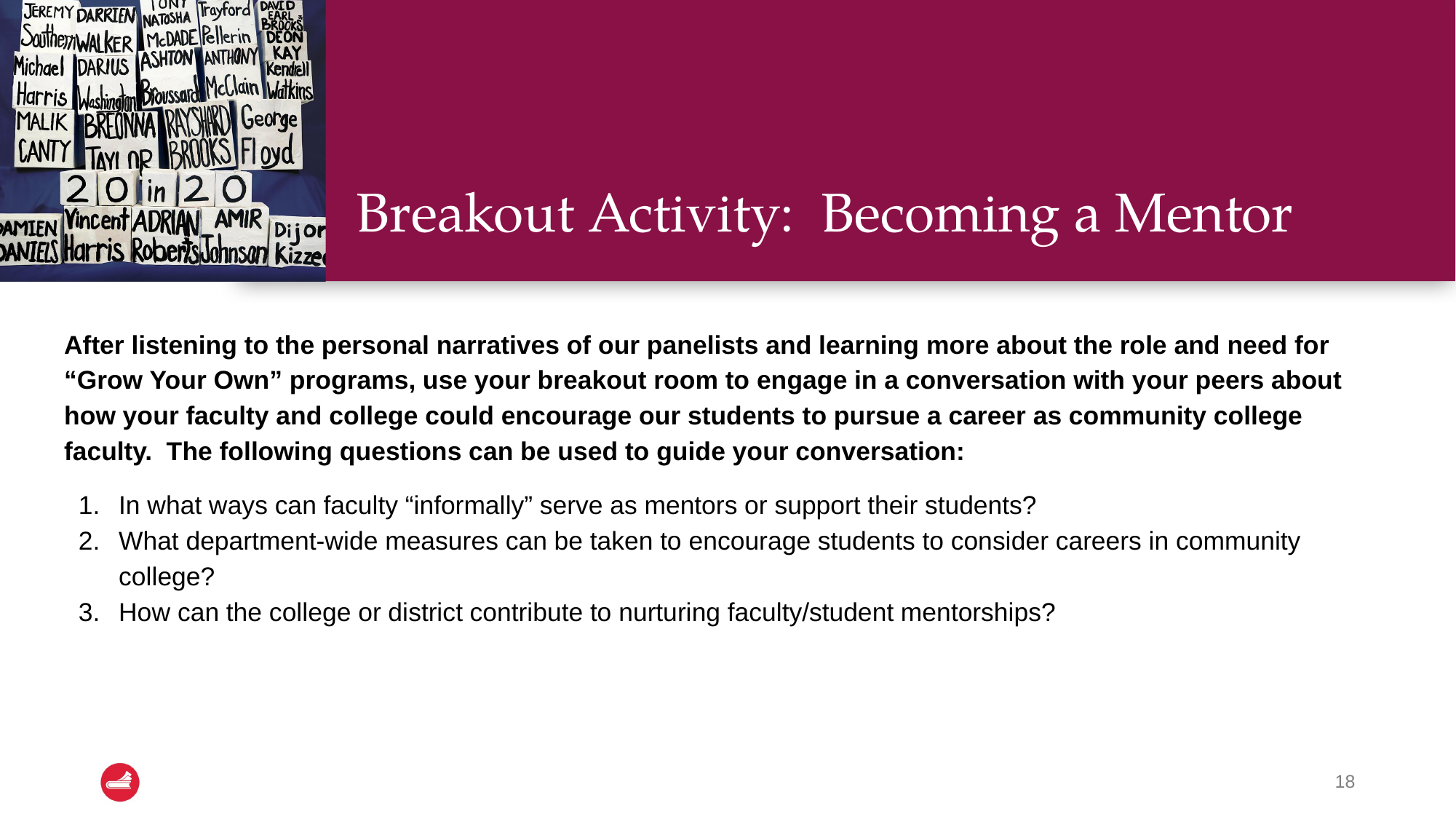

# Breakout Activity:  Becoming a Mentor
After listening to the personal narratives of our panelists and learning more about the role and need for “Grow Your Own” programs, use your breakout room to engage in a conversation with your peers about how your faculty and college could encourage our students to pursue a career as community college faculty.  The following questions can be used to guide your conversation:
In what ways can faculty “informally” serve as mentors or support their students?
What department-wide measures can be taken to encourage students to consider careers in community college?
How can the college or district contribute to nurturing faculty/student mentorships?

18